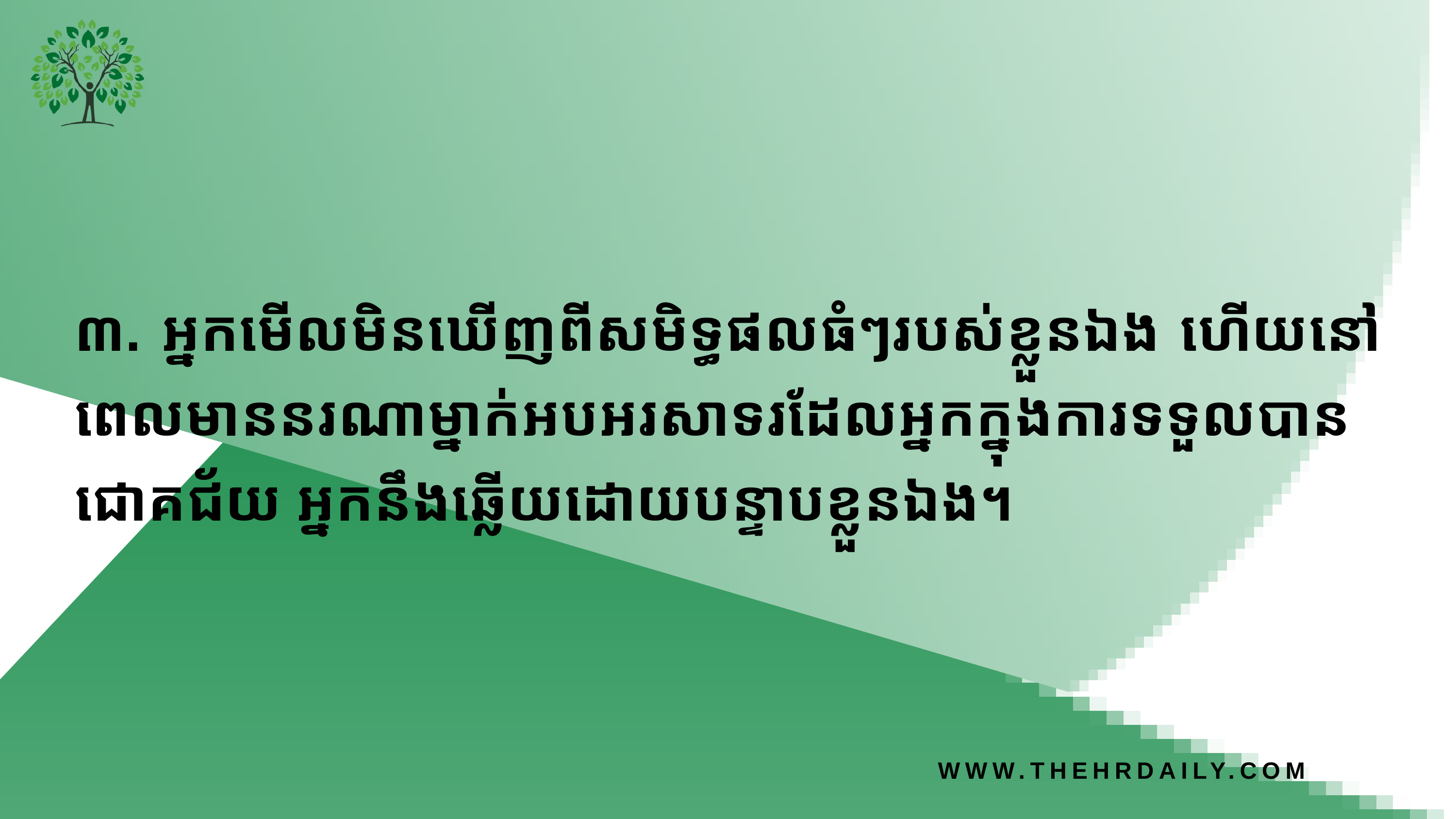

៣. អ្នក​មើល​មិន​ឃើញ​ពី​សមិទ្ធផល​ធំ​ៗ​របស់​ខ្លួនឯង ហើយ​នៅ​ពេល​មាន​នរណា​ម្នាក់​អបអរសាទរ​ដែល​អ្នក​ក្នុង​ការ​ទទួល​បាន​ជោគជ័យ អ្នក​នឹង​ឆ្លើយ​ដោយ​បន្ទាប​ខ្លួនឯង។

WWW.THEHRDAILY.COM